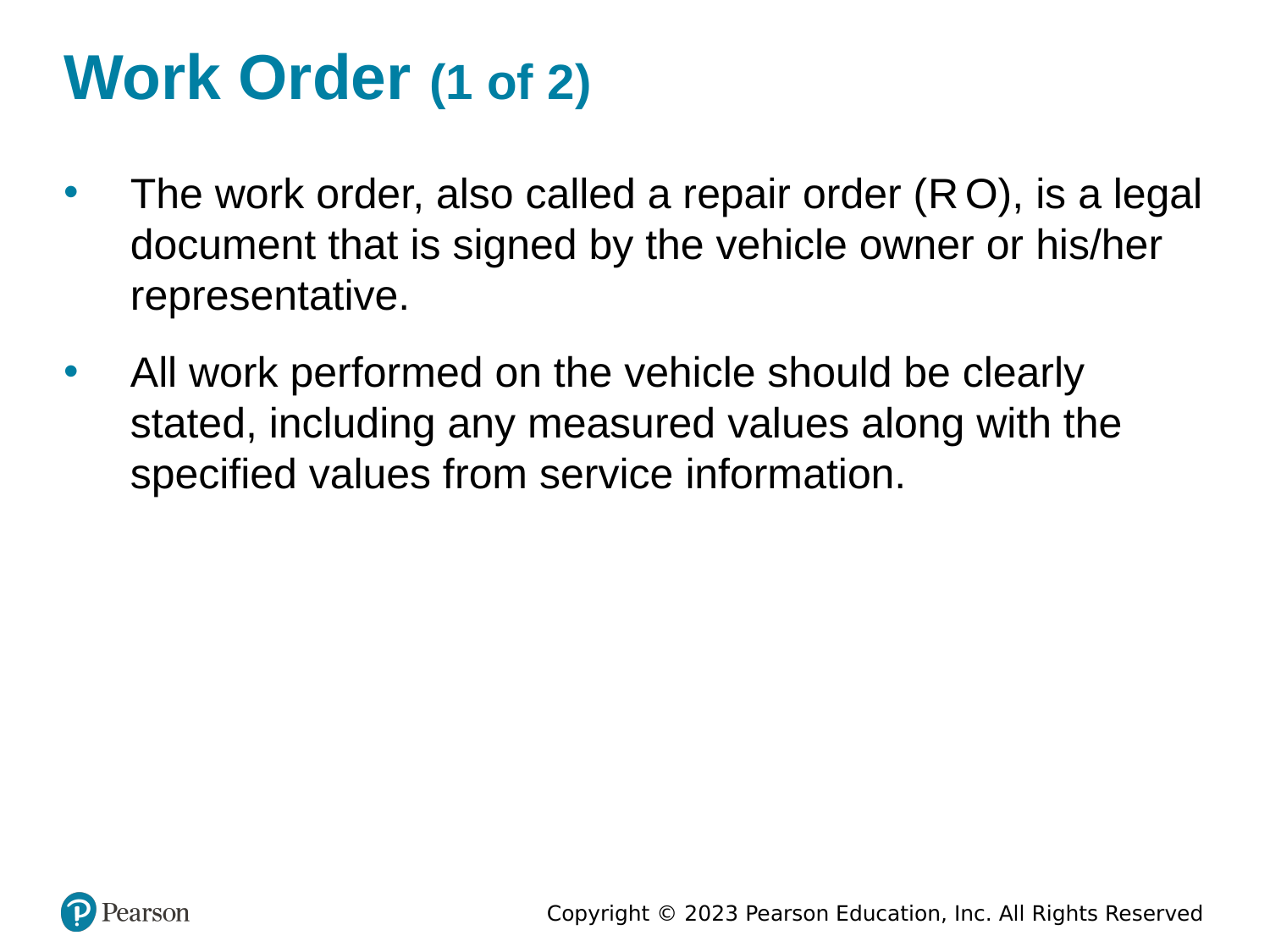

# Work Order (1 of 2)
The work order, also called a repair order (R O), is a legal document that is signed by the vehicle owner or his/her representative.
All work performed on the vehicle should be clearly stated, including any measured values along with the specified values from service information.